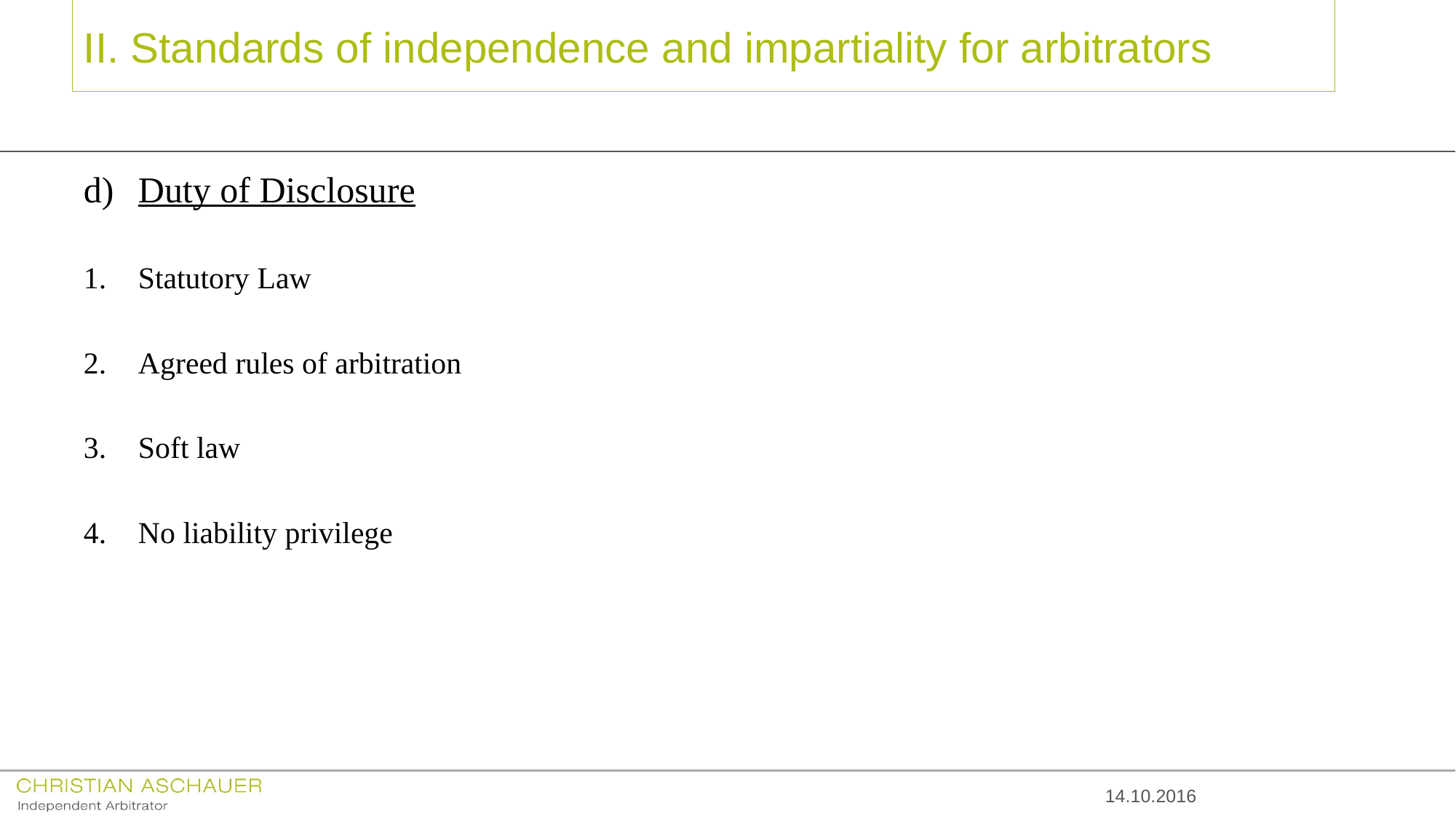

# II. Standards of independence and impartiality for arbitrators

Duty of Disclosure

Statutory Law

Agreed rules of arbitration

Soft law

No liability privilege

14.10.2016